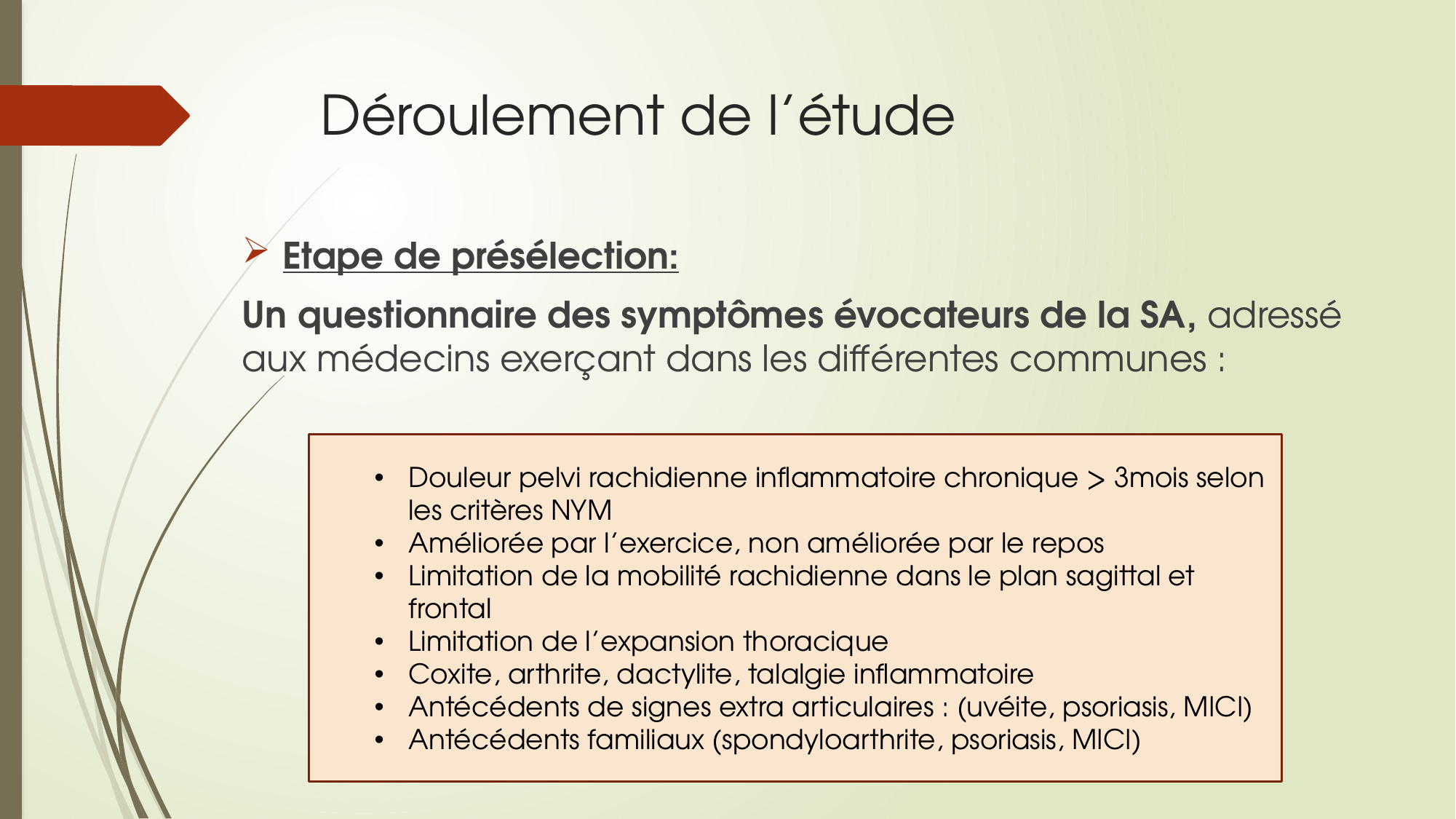

# Déroulement de l’étude
Etape de présélection:
Un questionnaire des symptômes évocateurs de la SA, adressé aux médecins exerçant dans les différentes communes :

Douleur pelvi rachidienne inflammatoire chronique > 3mois selon les critères NYM
Améliorée par l’exercice, non améliorée par le repos
Limitation de la mobilité rachidienne dans le plan sagittal et frontal
Limitation de l’expansion thoracique
Coxite, arthrite, dactylite, talalgie inflammatoire
Antécédents de signes extra articulaires : (uvéite, psoriasis, MICI)
Antécédents familiaux (spondyloarthrite, psoriasis, MICI)